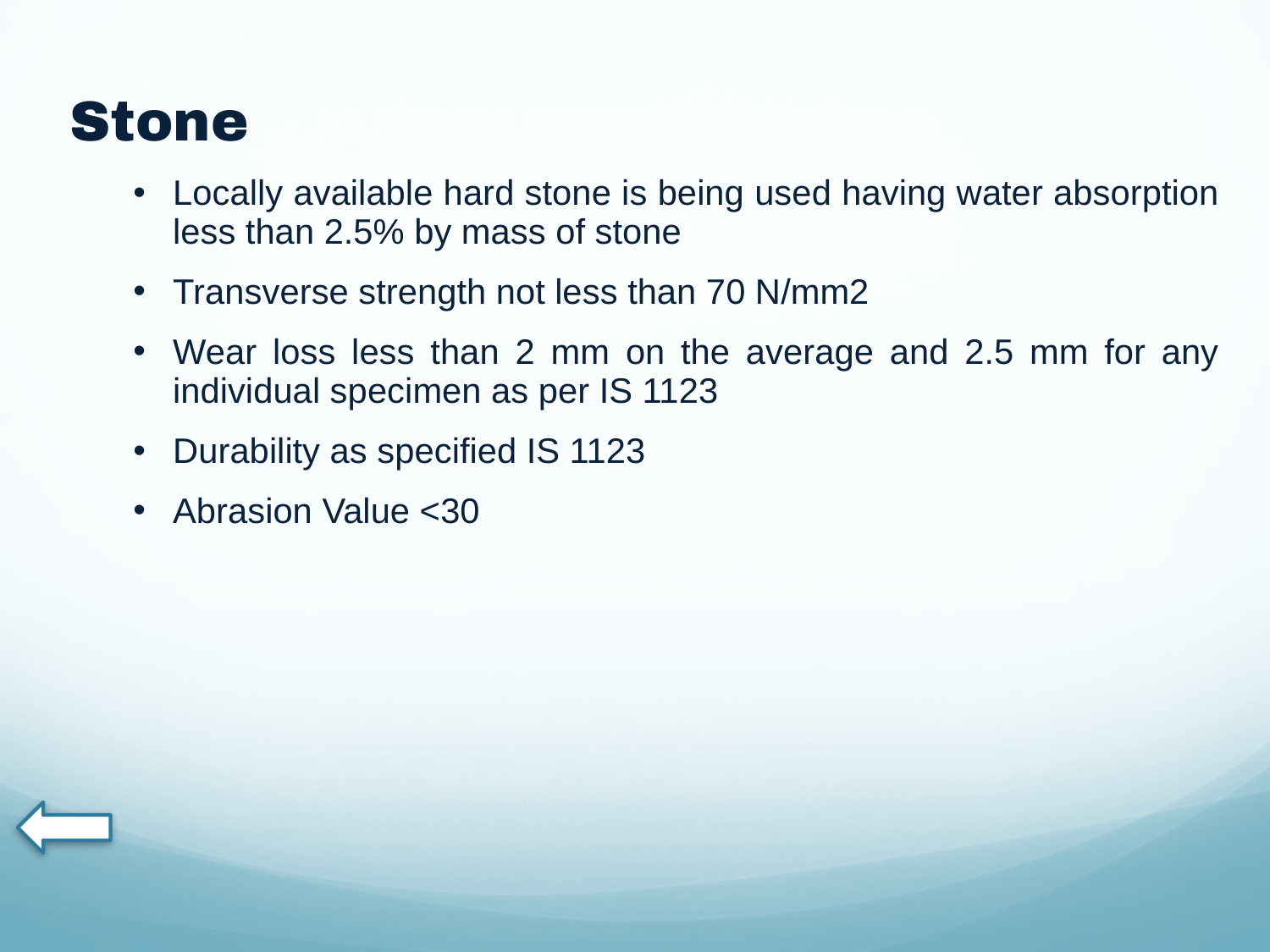

Stone
Locally available hard stone is being used having water absorption less than 2.5% by mass of stone
Transverse strength not less than 70 N/mm2
Wear loss less than 2 mm on the average and 2.5 mm for any individual specimen as per IS 1123
Durability as specified IS 1123
Abrasion Value <30